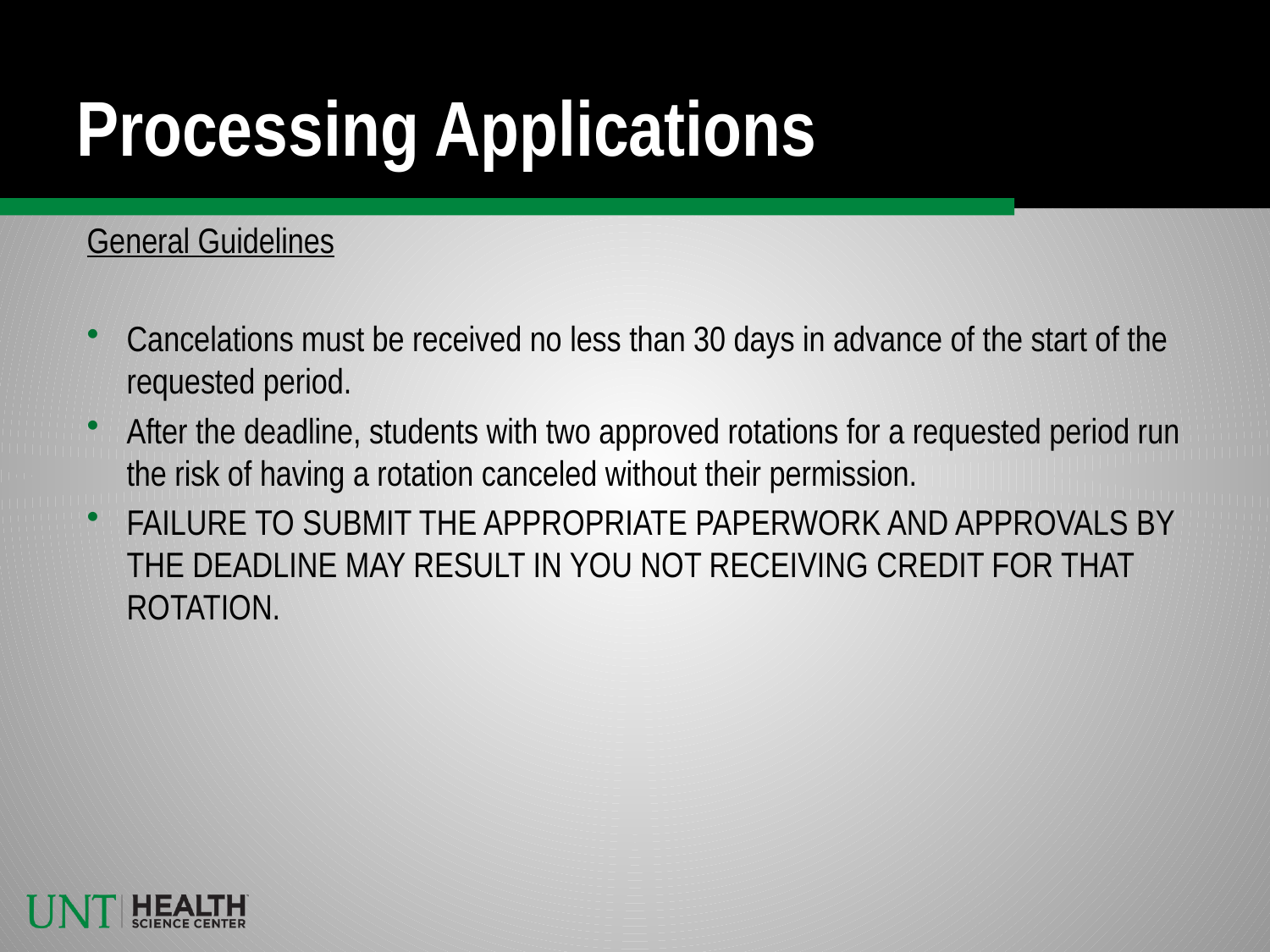

# Processing Applications
General Guidelines

Cancelations must be received no less than 30 days in advance of the start of the requested period.
After the deadline, students with two approved rotations for a requested period run the risk of having a rotation canceled without their permission.
FAILURE TO SUBMIT THE APPROPRIATE PAPERWORK AND APPROVALS BY THE DEADLINE MAY RESULT IN YOU NOT RECEIVING CREDIT FOR THAT ROTATION.